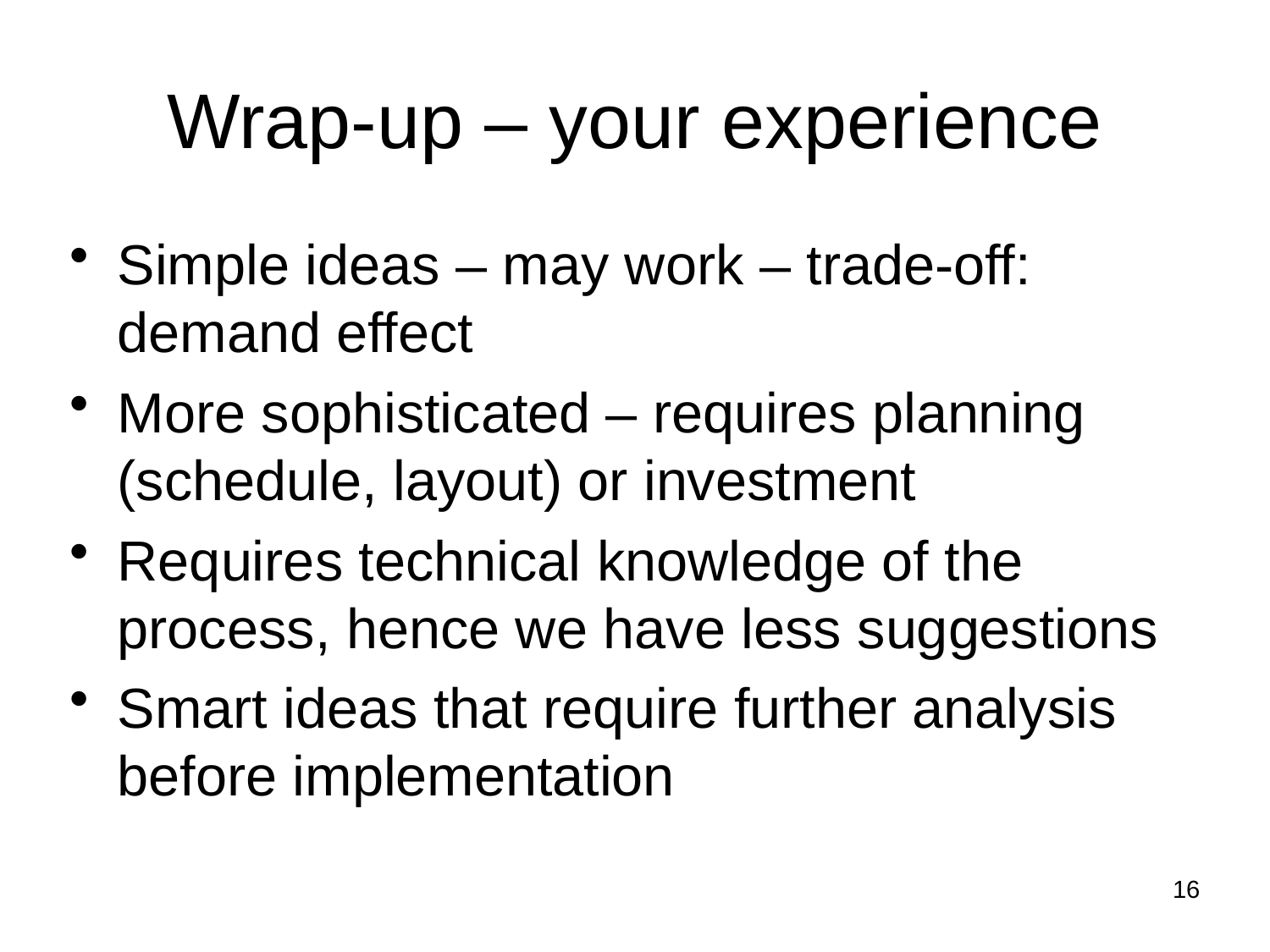

Wrap-up – your experience
Simple ideas – may work – trade-off: demand effect
More sophisticated – requires planning (schedule, layout) or investment
Requires technical knowledge of the process, hence we have less suggestions
Smart ideas that require further analysis before implementation
16